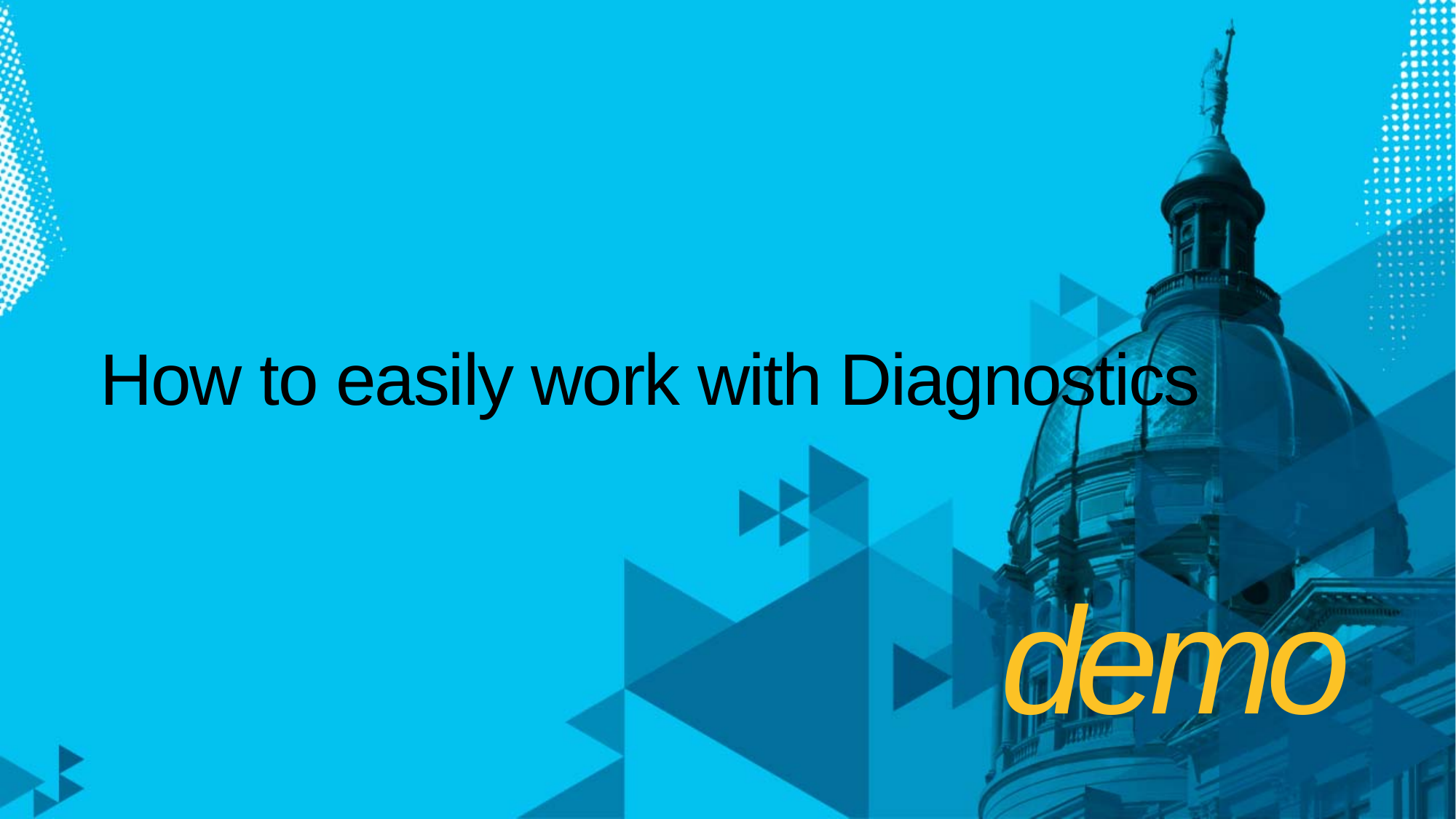

# How to easily work with Diagnostics

demo